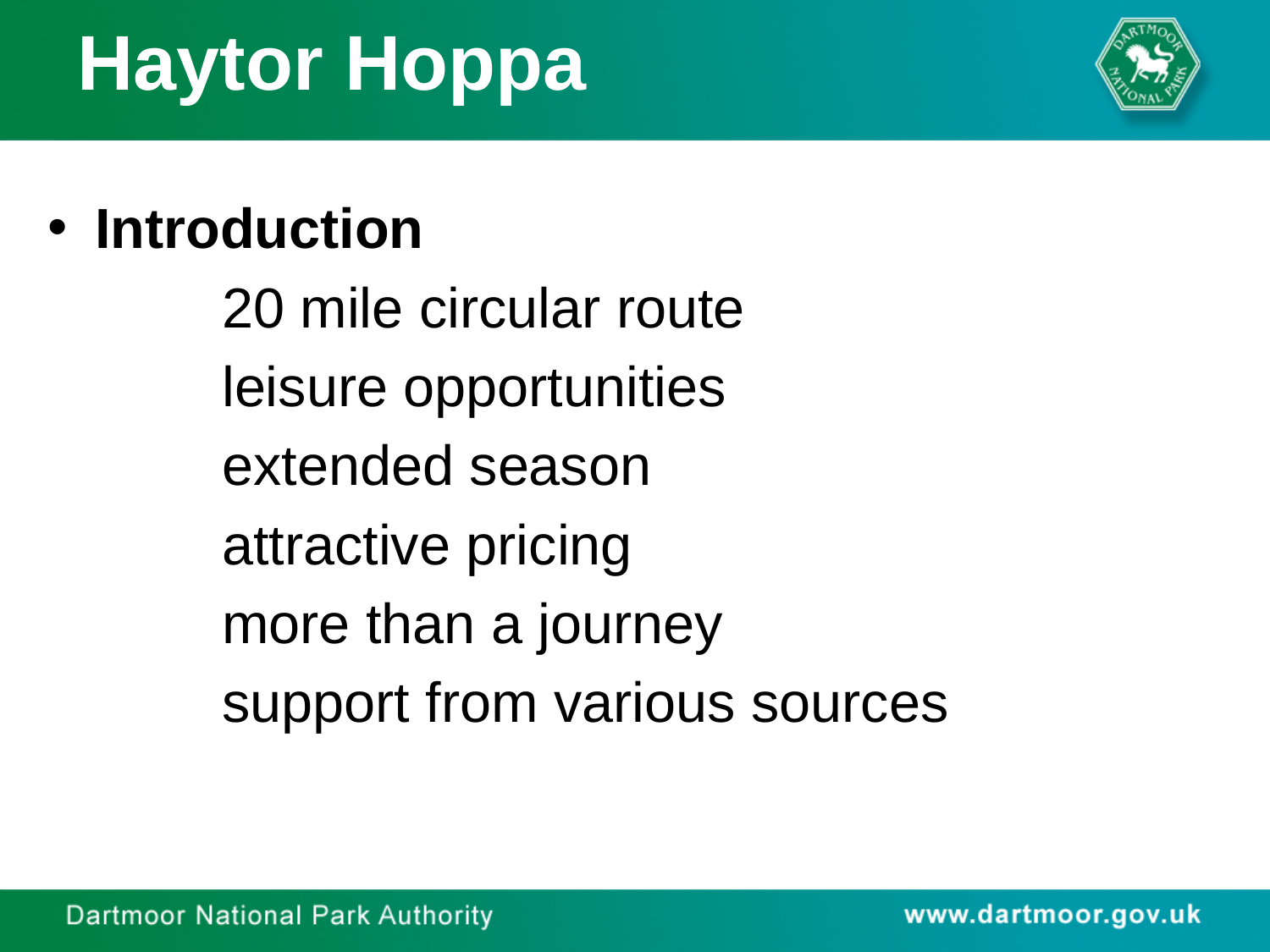

Haytor Hoppa
Introduction
		20 mile circular route
		leisure opportunities
		extended season
		attractive pricing
		more than a journey
		support from various sources